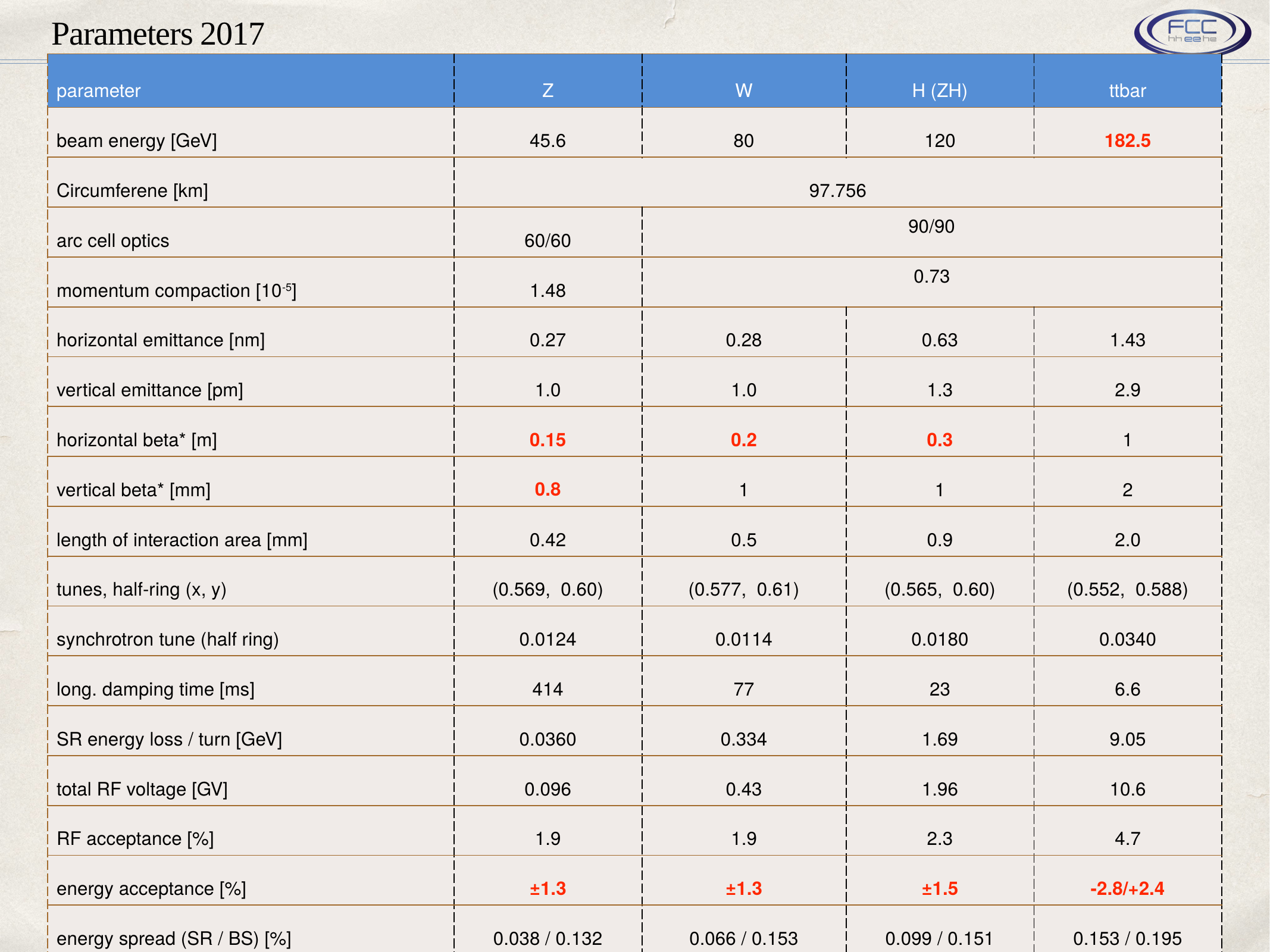

# Parameters 2017
| parameter | Z | W | H (ZH) | ttbar |
| --- | --- | --- | --- | --- |
| beam energy [GeV] | 45.6 | 80 | 120 | 182.5 |
| Circumferene [km] | 97.756 |  |  |  |
| arc cell optics | 60/60 | 90/90 |  |  |
| momentum compaction [10-5] | 1.48 | 0.73 |  |  |
| horizontal emittance [nm] | 0.27 | 0.28 | 0.63 | 1.43 |
| vertical emittance [pm] | 1.0 | 1.0 | 1.3 | 2.9 |
| horizontal beta\* [m] | 0.15 | 0.2 | 0.3 | 1 |
| vertical beta\* [mm] | 0.8 | 1 | 1 | 2 |
| length of interaction area [mm] | 0.42 | 0.5 | 0.9 | 2.0 |
| tunes, half-ring (x, y) | (0.569,  0.60) | (0.577,  0.61) | (0.565,  0.60) | (0.552,  0.588) |
| synchrotron tune (half ring) | 0.0124 | 0.0114 | 0.0180 | 0.0340 |
| long. damping time [ms] | 414 | 77 | 23 | 6.6 |
| SR energy loss / turn [GeV] | 0.0360 | 0.334 | 1.69 | 9.05 |
| total RF voltage [GV] | 0.096 | 0.43 | 1.96 | 10.6 |
| RF acceptance [%] | 1.9 | 1.9 | 2.3 | 4.7 |
| energy acceptance [%] | ±1.3 | ±1.3 | ±1.5 | -2.8/+2.4 |
| energy spread (SR / BS) [%] | 0.038 / 0.132 | 0.066 / 0.153 | 0.099 / 0.151 | 0.153 / 0.195 |
| bunch length (SR / BS)  [mm] | 3.5 / 12.1 | 3.3 / 7.65 | 3.15 / 4.9 | 2.5 / 3.3 |
| Piwinski angle (SR / BS) | 8.2 / 28.5 | 6.6 / 15.3 | 3.4 / 5.3 | 1.0 / 1.3 |
| bunch intensity  [1011] | 1.7 | 1.5 | 1.5 | 2.8 |
| number of  bunches / beam | 16640 | 2030 | 401 | 40 |
| beam current  [mA] | 1390 | 150 | 29.6 | 5.5 |
| luminosity [1034 cm-2s-1] | > 200 | > 30 | > 7 | > 1.3 |
| beam-beam  parameter (x / y) | 0.004 / 0.133 | 0.0065 / 0.118 | 0.016 / 0.108 | 0.090 / 0.148 |
| luminosity lifetime [min] | 70 | 50 | 42 | 39 |
| time between injections [sec] | 122 | 44 | 31 | 32 |
| allowable asymmetry [%] | ±5 | ±3 | ±3 | ±3 |
| required lifetime by BS [min] | 29 | 16 | 11 | 12 |
| actual lifetime (w) by BS [min] | > 200 | 20 | 20 | 25 |

Z